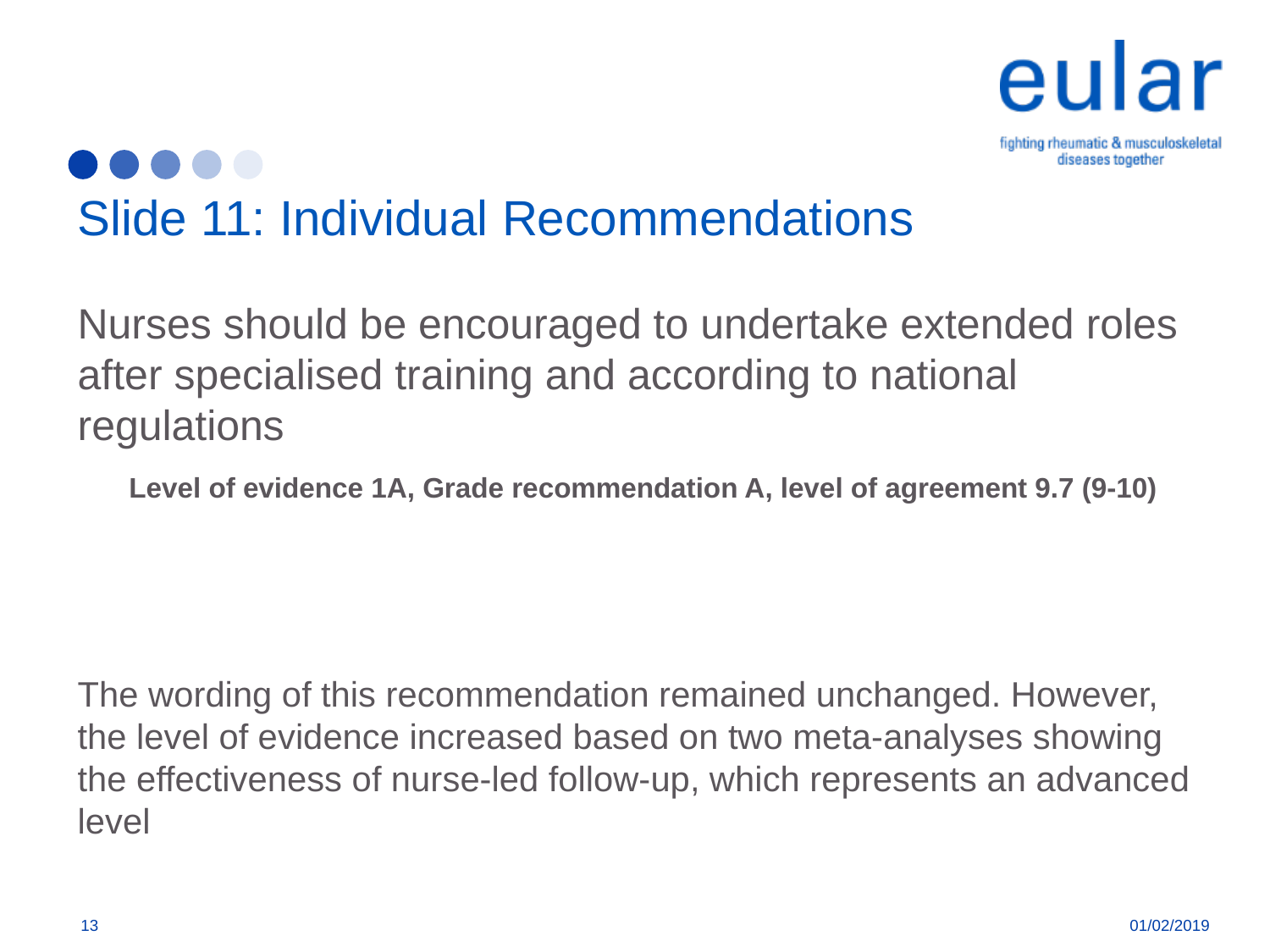

# Slide 11: Individual Recommendations
Nurses should be encouraged to undertake extended roles after specialised training and according to national regulations
Level of evidence 1A, Grade recommendation A, level of agreement 9.7 (9-10)

The wording of this recommendation remained unchanged. However, the level of evidence increased based on two meta-analyses showing the effectiveness of nurse-led follow-up, which represents an advanced level

13
01/02/2019